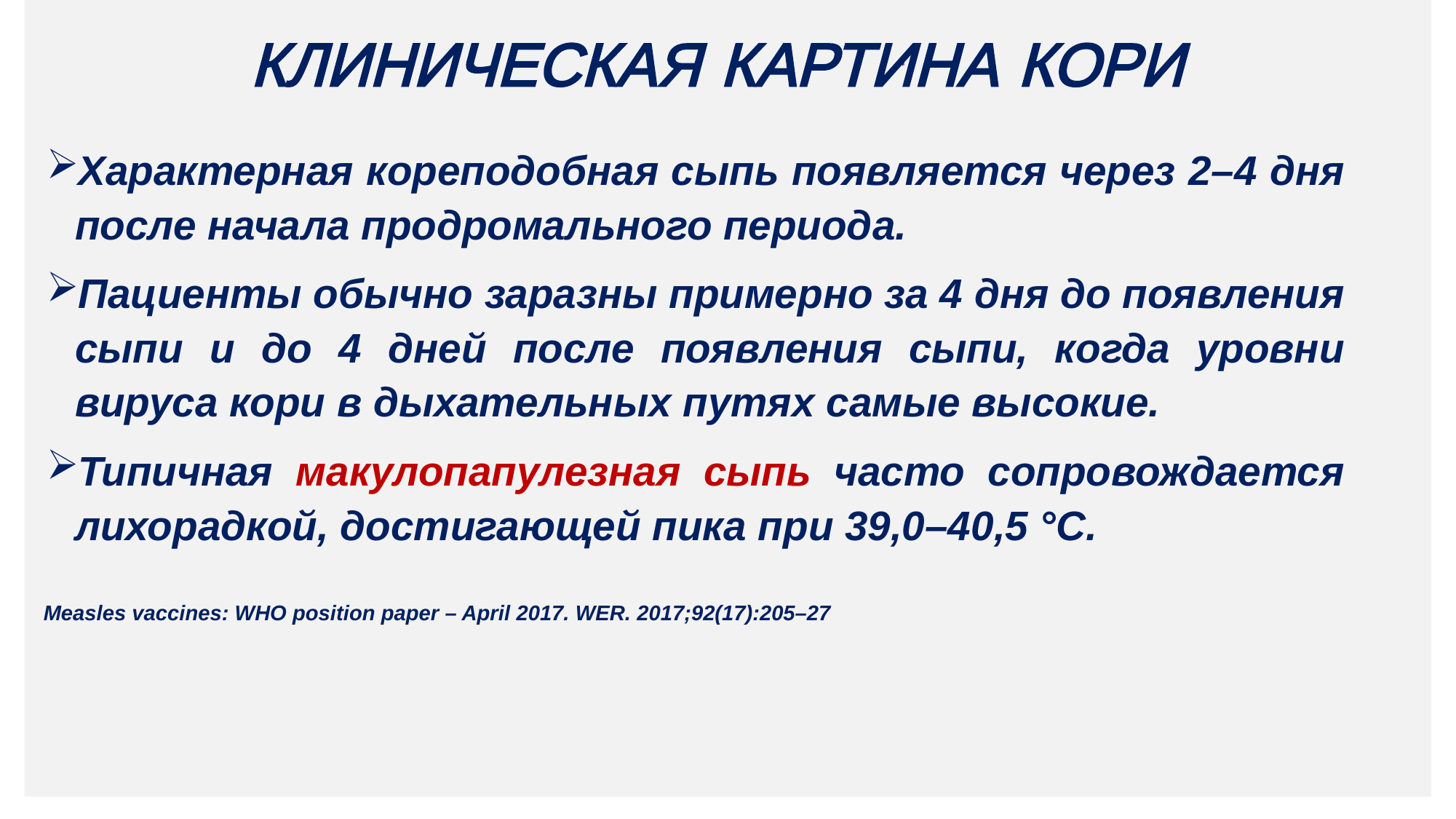

КЛИНИЧЕСКАЯ КАРТИНА КОРИ
*

Характерная кореподобная сыпь появляется через 2–4 дня после начала продромального периода.
Пациенты обычно заразны примерно за 4 дня до появления сыпи и до 4 дней после появления сыпи, когда уровни вируса кори в дыхательных путях самые высокие.
Типичная макулопапулезная сыпь часто сопровождается лихорадкой, достигающей пика при 39,0–40,5 °C.
Measles vaccines: WHO position paper – April 2017. WER. 2017;92(17):205–27